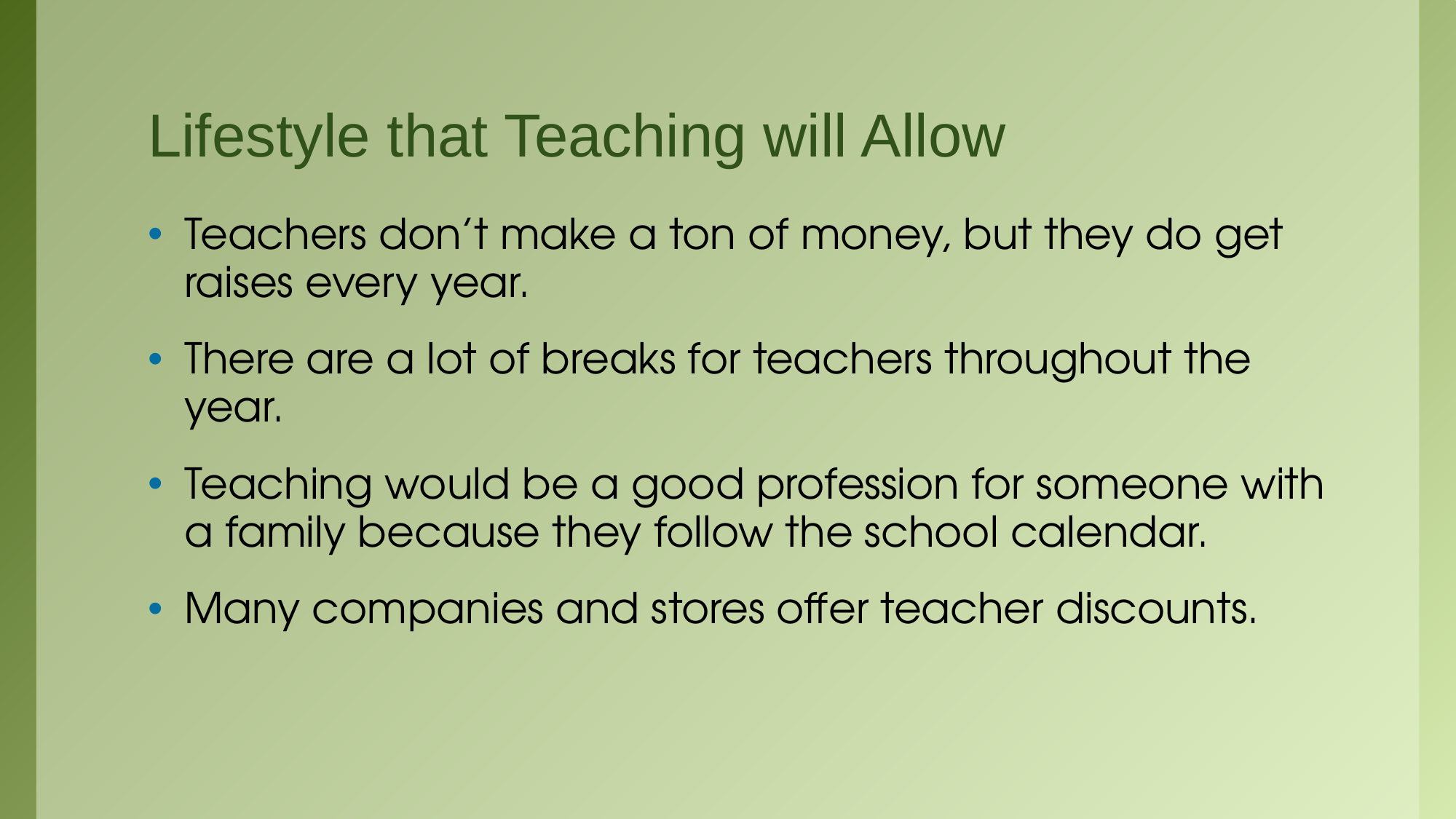

# Lifestyle that Teaching will Allow
Teachers don’t make a ton of money, but they do get raises every year.
There are a lot of breaks for teachers throughout the year.
Teaching would be a good profession for someone with a family because they follow the school calendar.
Many companies and stores offer teacher discounts.